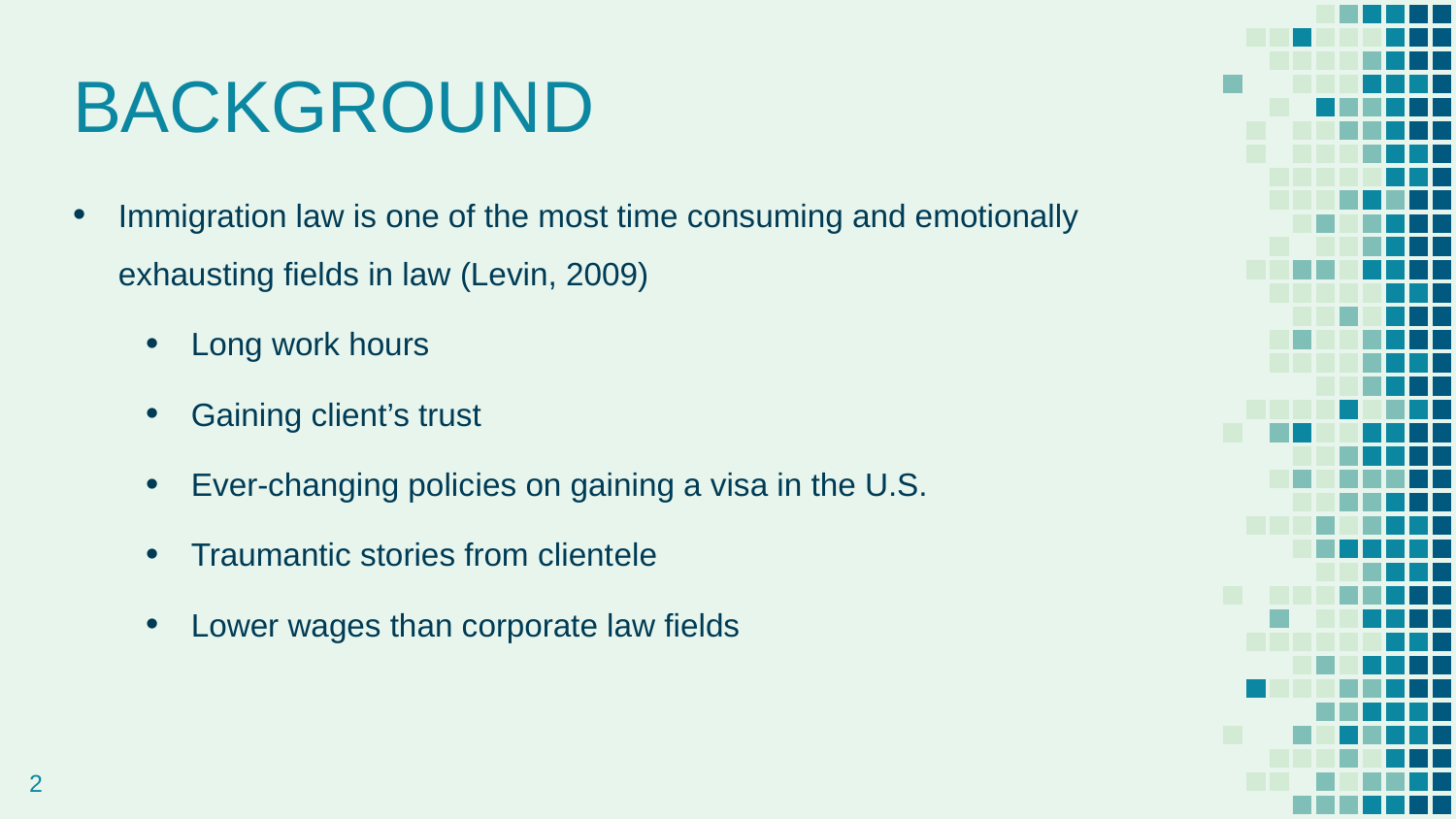

# BACKGROUND
Immigration law is one of the most time consuming and emotionally exhausting fields in law (Levin, 2009)
Long work hours
Gaining client’s trust
Ever-changing policies on gaining a visa in the U.S.
Traumantic stories from clientele
Lower wages than corporate law fields

2